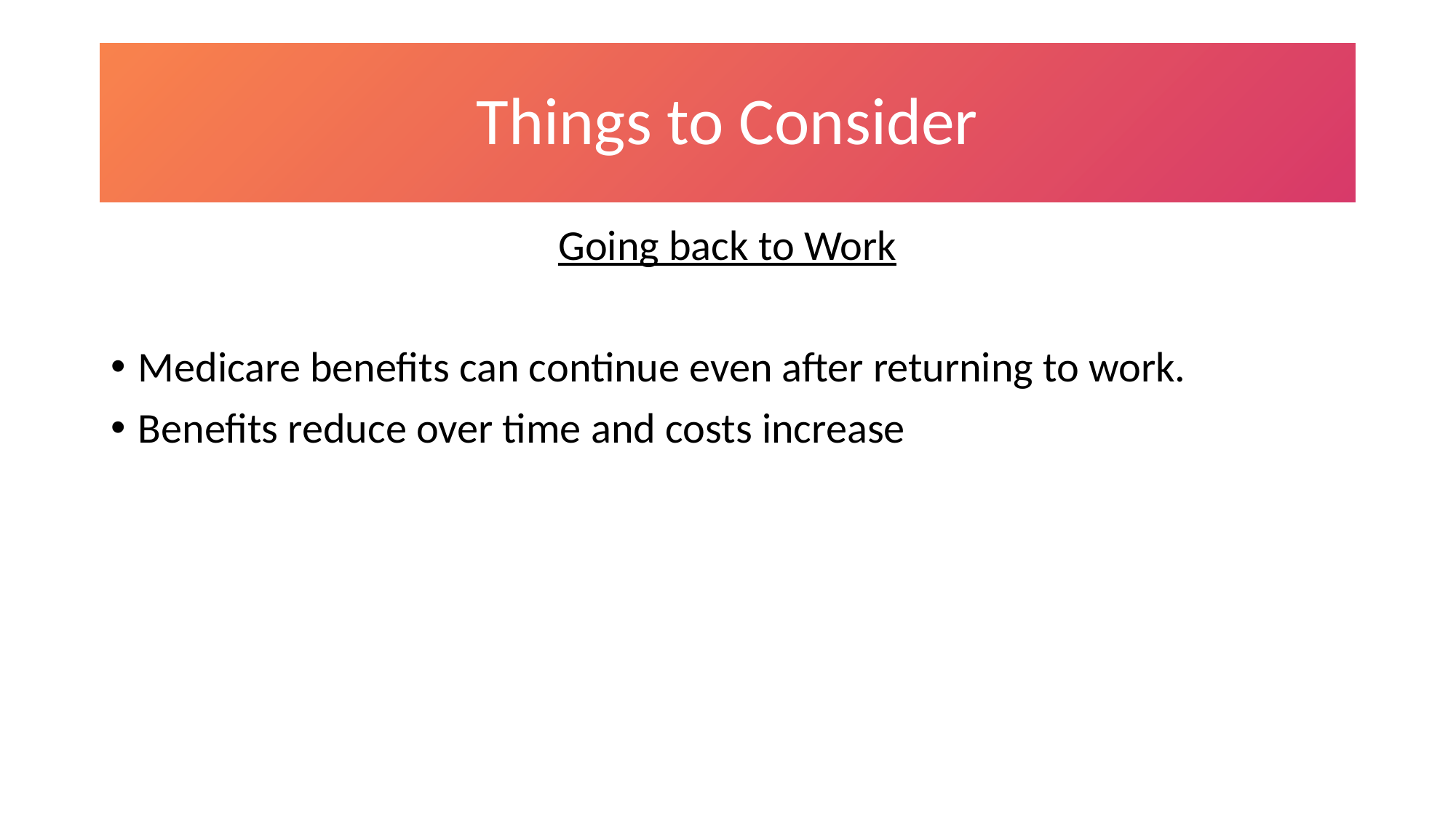

# Things to Consider
Going back to Work

Medicare benefits can continue even after returning to work.
Benefits reduce over time and costs increase